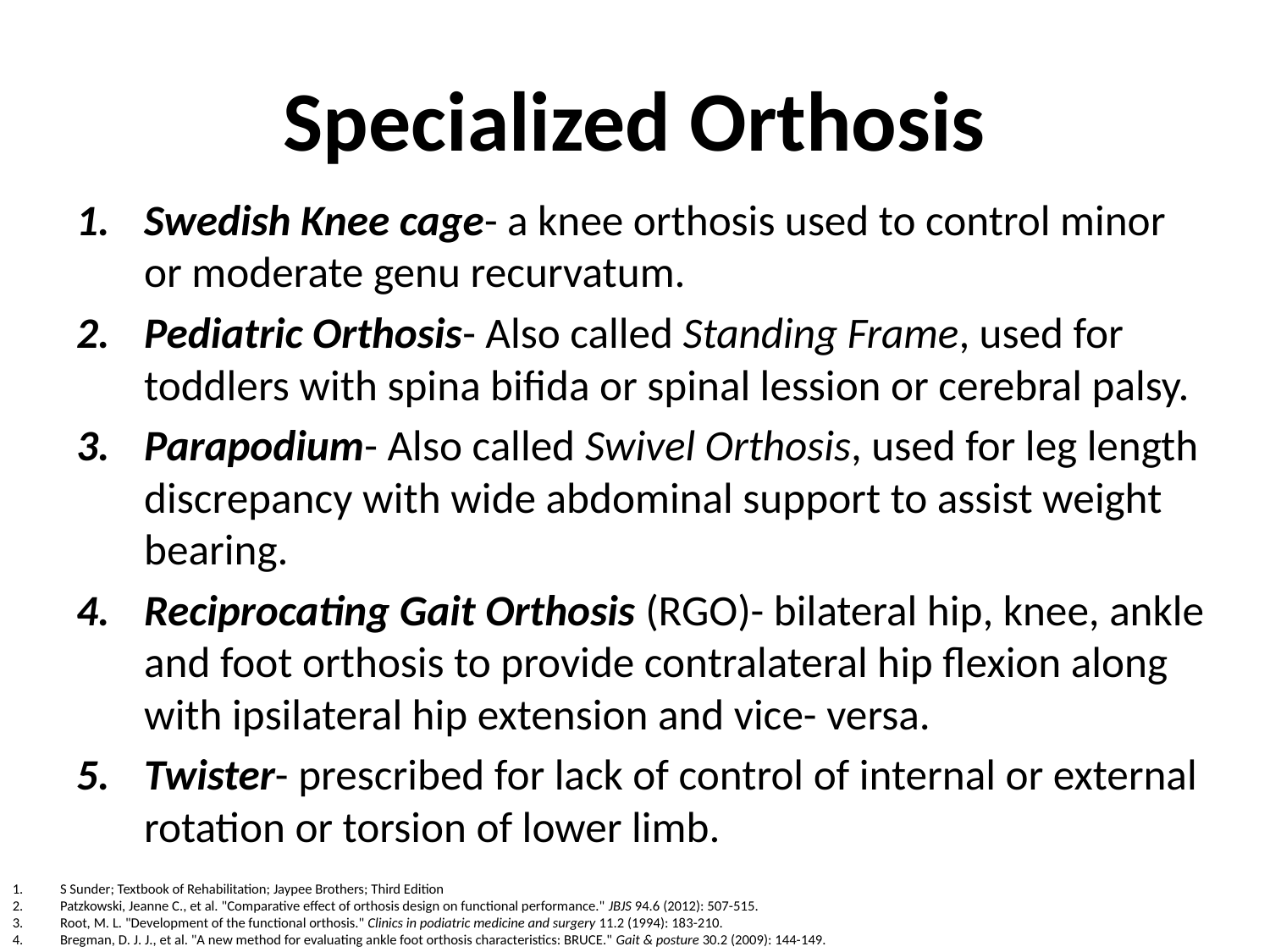

# Specialized Orthosis
Swedish Knee cage- a knee orthosis used to control minor or moderate genu recurvatum.
Pediatric Orthosis- Also called Standing Frame, used for toddlers with spina bifida or spinal lession or cerebral palsy.
Parapodium- Also called Swivel Orthosis, used for leg length discrepancy with wide abdominal support to assist weight bearing.
Reciprocating Gait Orthosis (RGO)- bilateral hip, knee, ankle and foot orthosis to provide contralateral hip flexion along with ipsilateral hip extension and vice- versa.
Twister- prescribed for lack of control of internal or external rotation or torsion of lower limb.
S Sunder; Textbook of Rehabilitation; Jaypee Brothers; Third Edition
Patzkowski, Jeanne C., et al. "Comparative effect of orthosis design on functional performance." JBJS 94.6 (2012): 507-515.
Root, M. L. "Development of the functional orthosis." Clinics in podiatric medicine and surgery 11.2 (1994): 183-210.
Bregman, D. J. J., et al. "A new method for evaluating ankle foot orthosis characteristics: BRUCE." Gait & posture 30.2 (2009): 144-149.